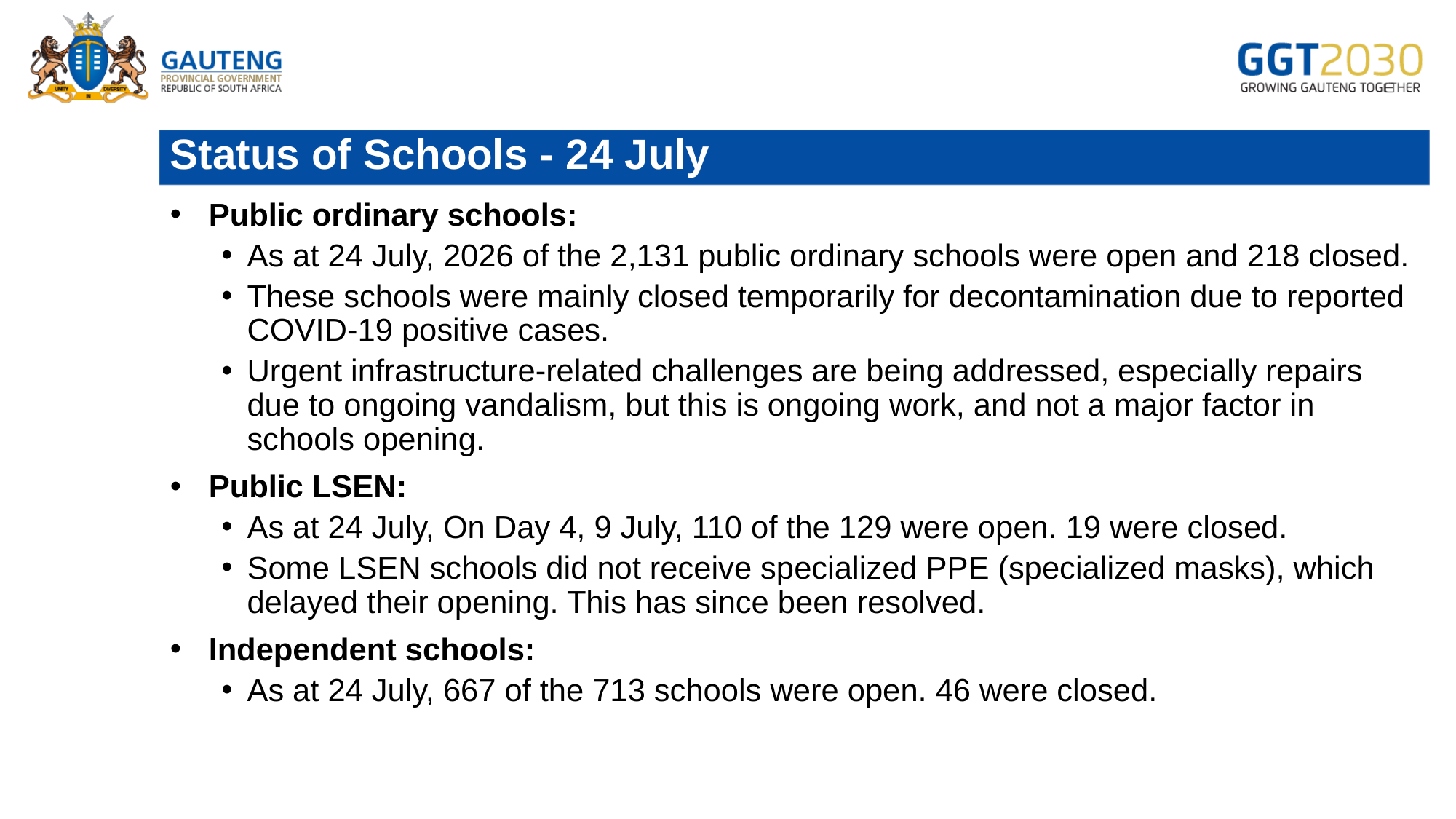

# Status of Schools - 24 July
Public ordinary schools:
As at 24 July, 2026 of the 2,131 public ordinary schools were open and 218 closed.
These schools were mainly closed temporarily for decontamination due to reported COVID-19 positive cases.
Urgent infrastructure-related challenges are being addressed, especially repairs due to ongoing vandalism, but this is ongoing work, and not a major factor in schools opening.
Public LSEN:
As at 24 July, On Day 4, 9 July, 110 of the 129 were open. 19 were closed.
Some LSEN schools did not receive specialized PPE (specialized masks), which delayed their opening. This has since been resolved.
Independent schools:
As at 24 July, 667 of the 713 schools were open. 46 were closed.